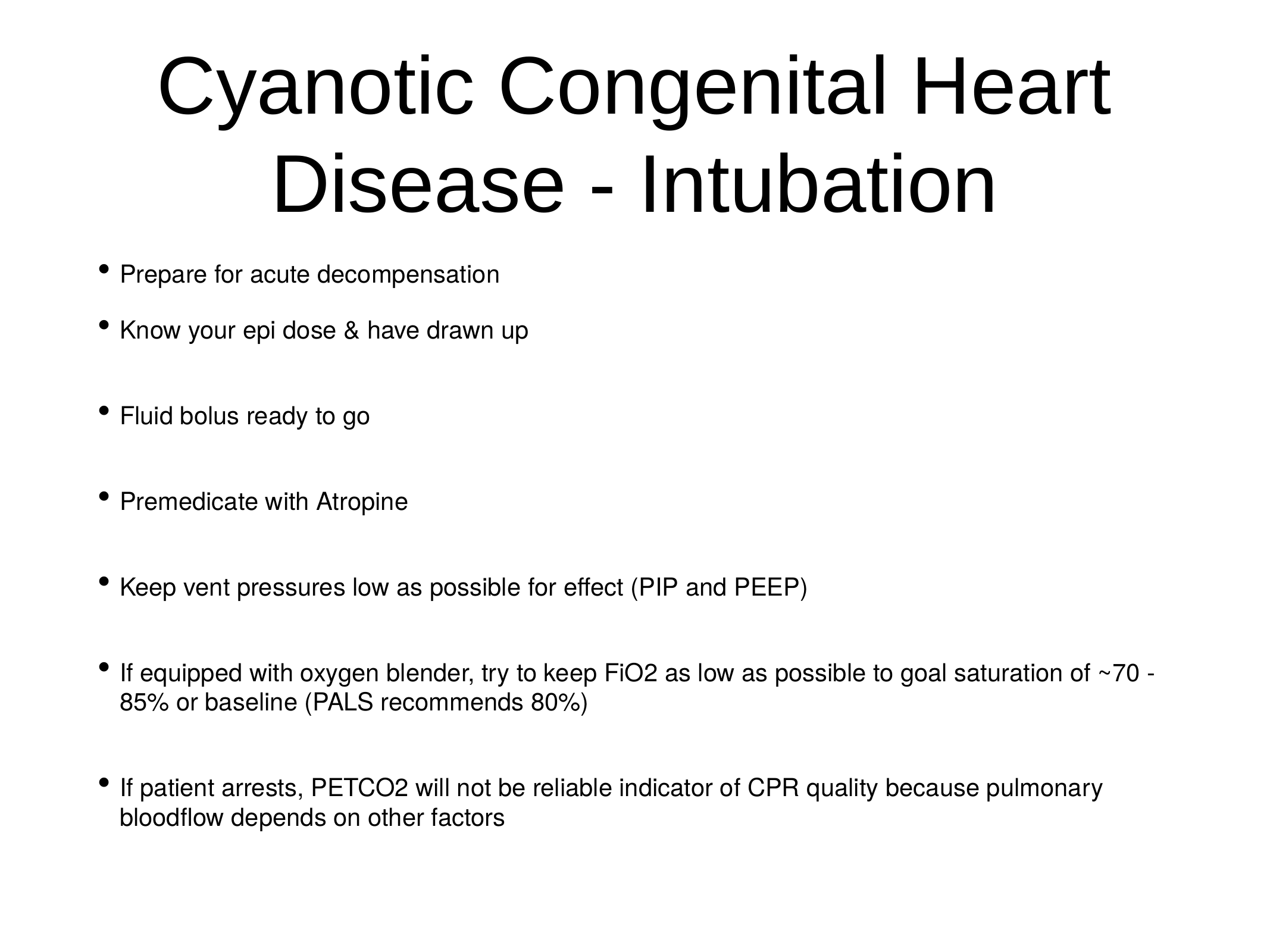

# Cyanotic Congenital Heart Disease - Intubation
Prepare for acute decompensation
Know your epi dose & have drawn up
Fluid bolus ready to go
Premedicate with Atropine
Keep vent pressures low as possible for effect (PIP and PEEP)
If equipped with oxygen blender, try to keep FiO2 as low as possible to goal saturation of ~70 - 85% or baseline (PALS recommends 80%)
If patient arrests, PETCO2 will not be reliable indicator of CPR quality because pulmonary bloodflow depends on other factors